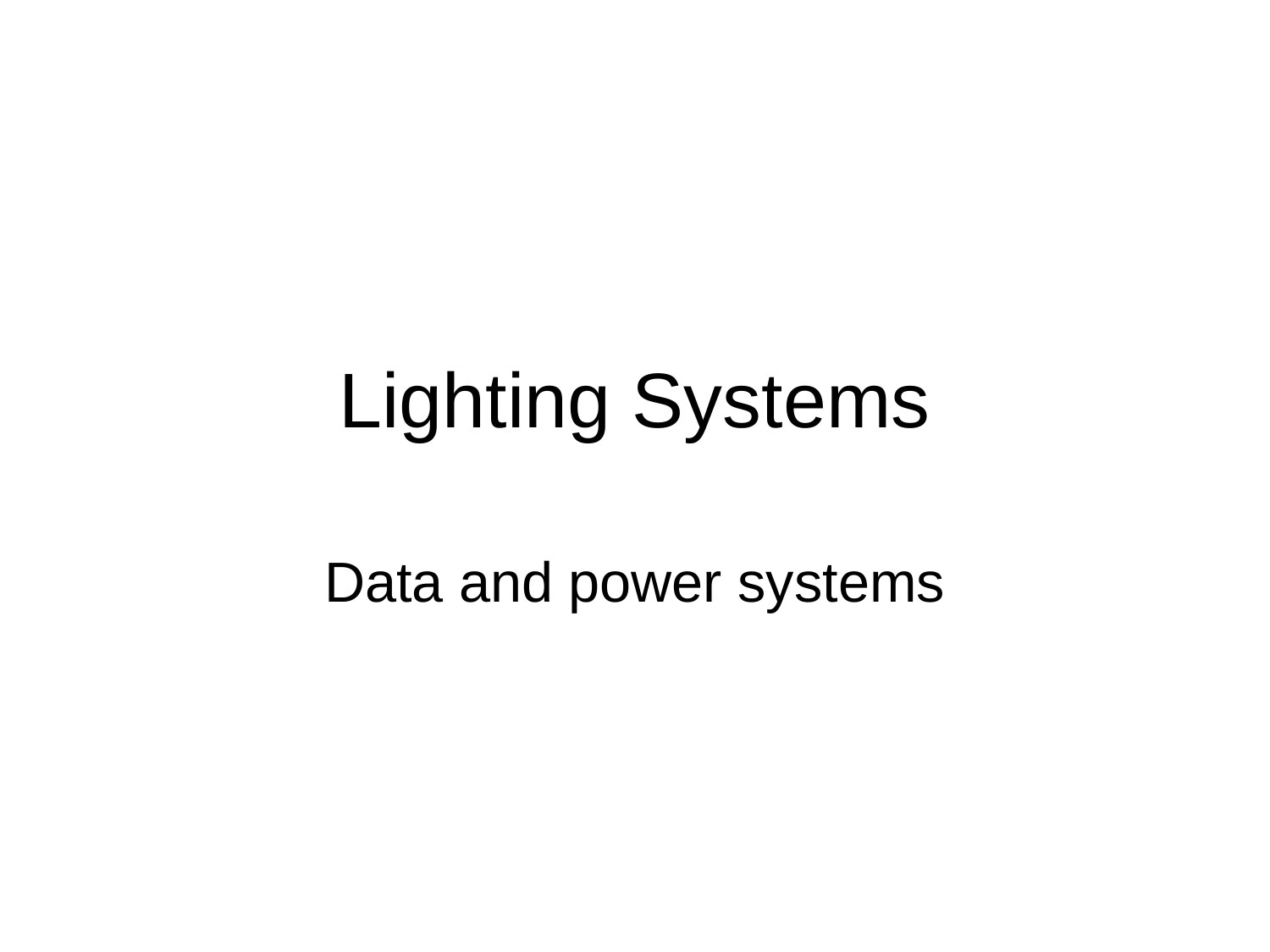

# Lighting Systems
Data and power systems